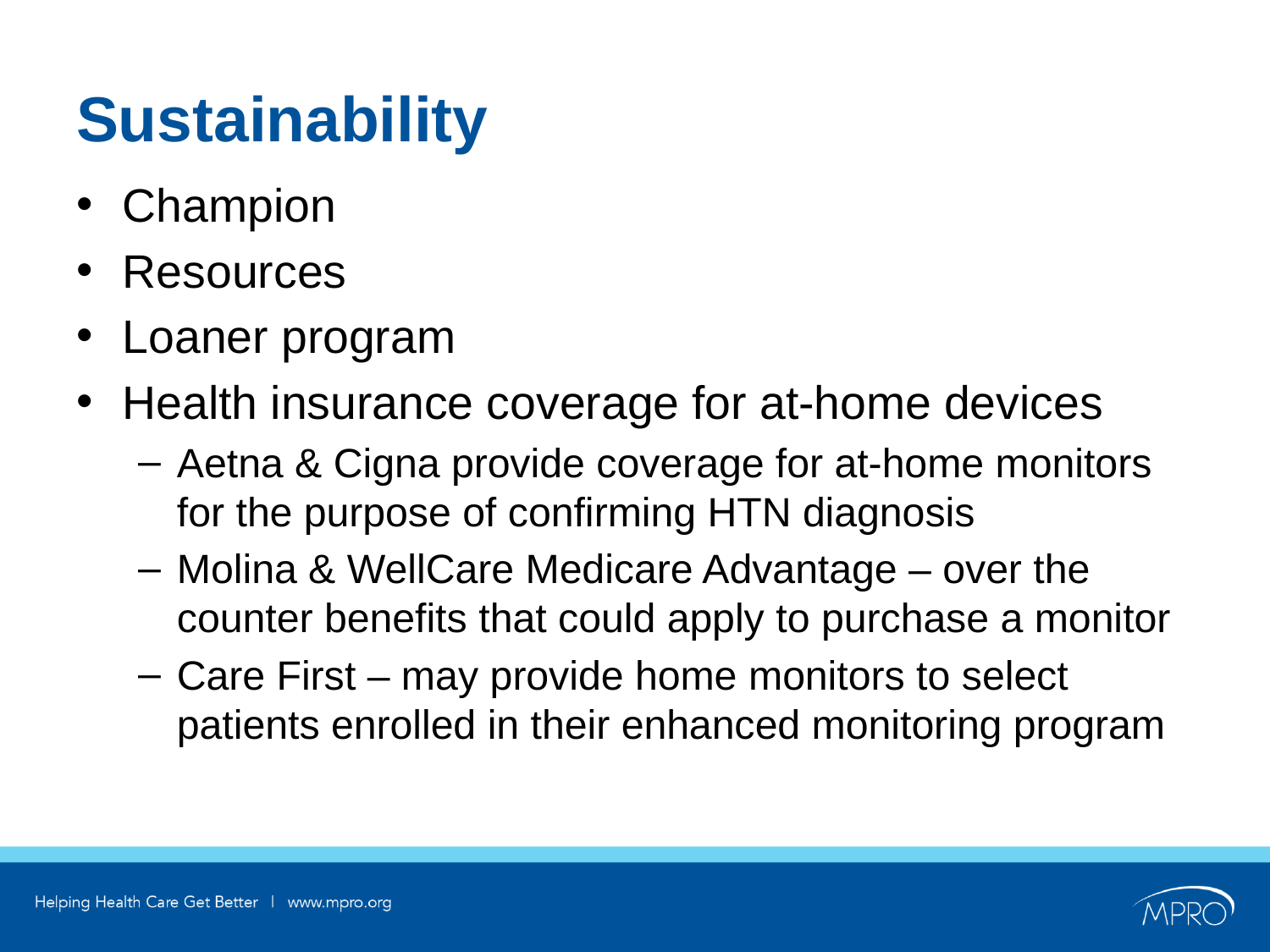

# Sustainability
Champion
Resources
Loaner program
Health insurance coverage for at-home devices
Aetna & Cigna provide coverage for at-home monitors for the purpose of confirming HTN diagnosis
Molina & WellCare Medicare Advantage – over the counter benefits that could apply to purchase a monitor
Care First – may provide home monitors to select patients enrolled in their enhanced monitoring program